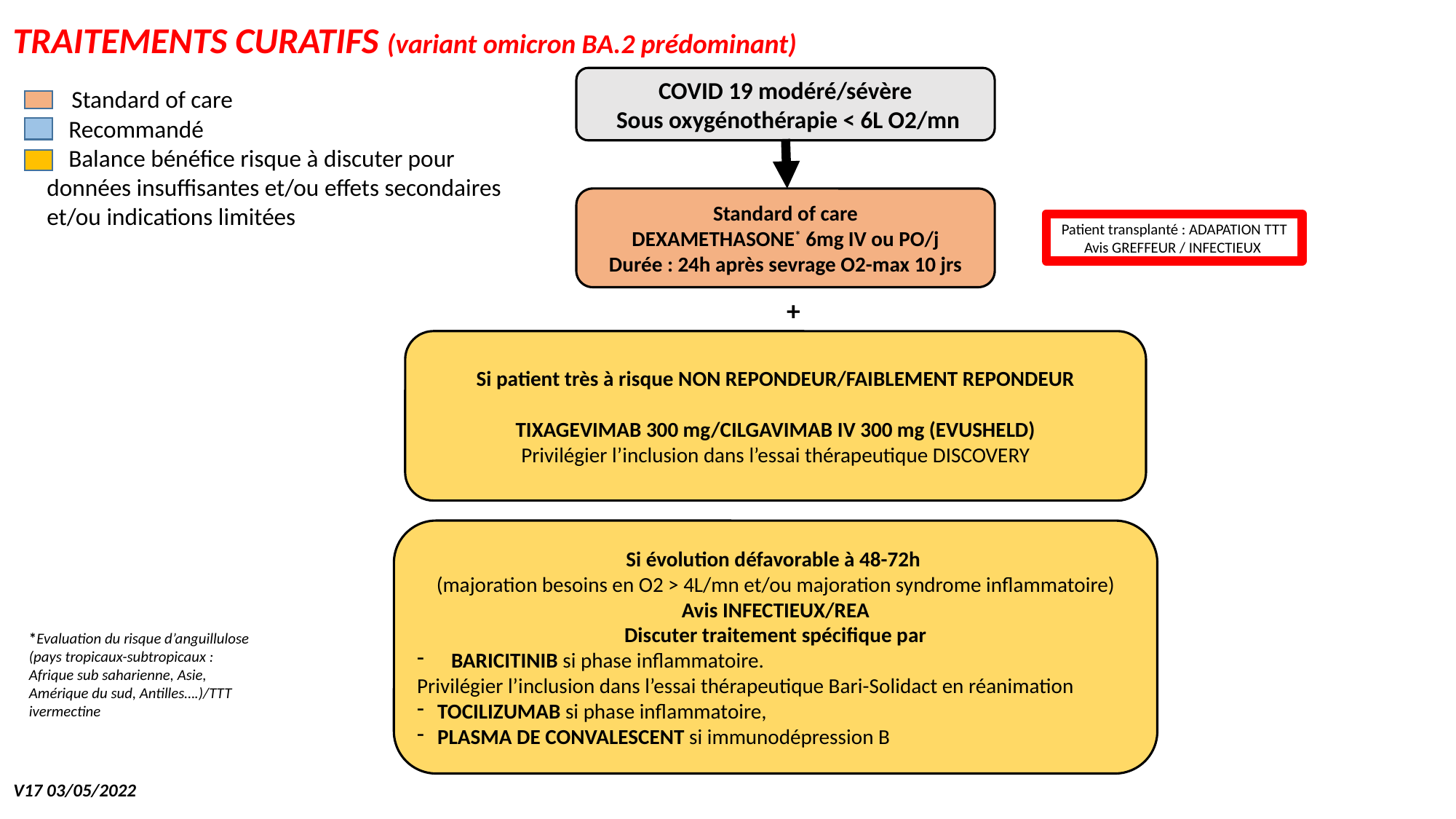

TRAITEMENTS CURATIFS (variant omicron BA.2 prédominant)

COVID 19 modéré/sévère
 Sous oxygénothérapie < 6L O2/mn
    Standard of care
    Recommandé
    Balance bénéfice risque à discuter pour données insuffisantes et/ou effets secondaires et/ou indications limitées

Standard of care
DEXAMETHASONE* 6mg IV ou PO/j
Durée : 24h après sevrage O2-max 10 jrs
Patient transplanté : ADAPATION TTT
Avis GREFFEUR / INFECTIEUX
+
Si patient très à risque NON REPONDEUR/FAIBLEMENT REPONDEUR

TIXAGEVIMAB 300 mg/CILGAVIMAB IV 300 mg (EVUSHELD)
Privilégier l’inclusion dans l’essai thérapeutique DISCOVERY
Si évolution défavorable à 48-72h
(majoration besoins en O2 > 4L/mn et/ou majoration syndrome inflammatoire)
Avis INFECTIEUX/REA
Discuter traitement spécifique par
BARICITINIB si phase inflammatoire.
Privilégier l’inclusion dans l’essai thérapeutique Bari-Solidact en réanimation
TOCILIZUMAB si phase inflammatoire,
PLASMA DE CONVALESCENT si immunodépression B
*Evaluation du risque d’anguillulose (pays tropicaux-subtropicaux :
Afrique sub saharienne, Asie, Amérique du sud, Antilles….)/TTT ivermectine
V17 03/05/2022